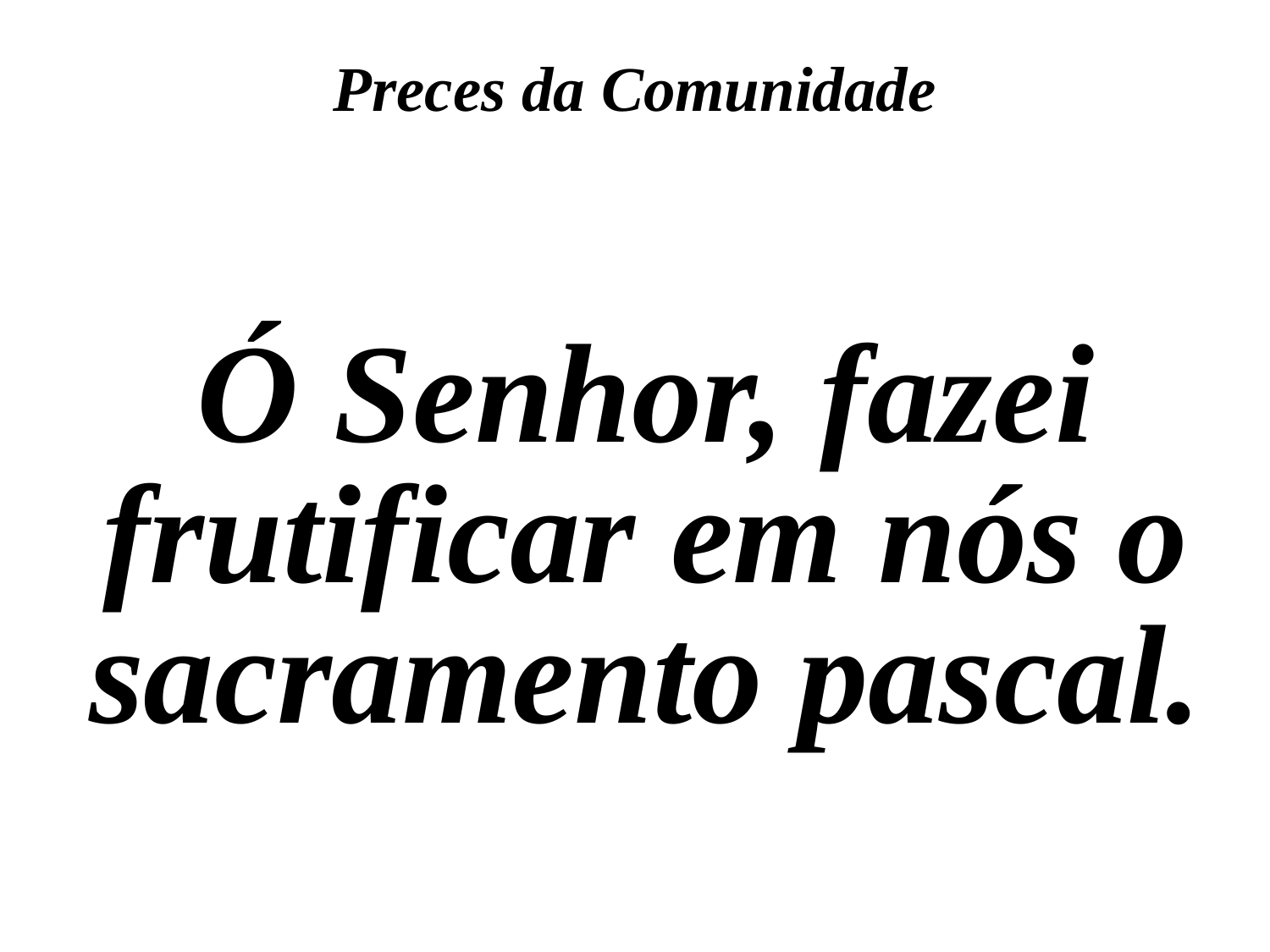

Preces da Comunidade
Ó Senhor, fazei frutificar em nós o sacramento pascal.